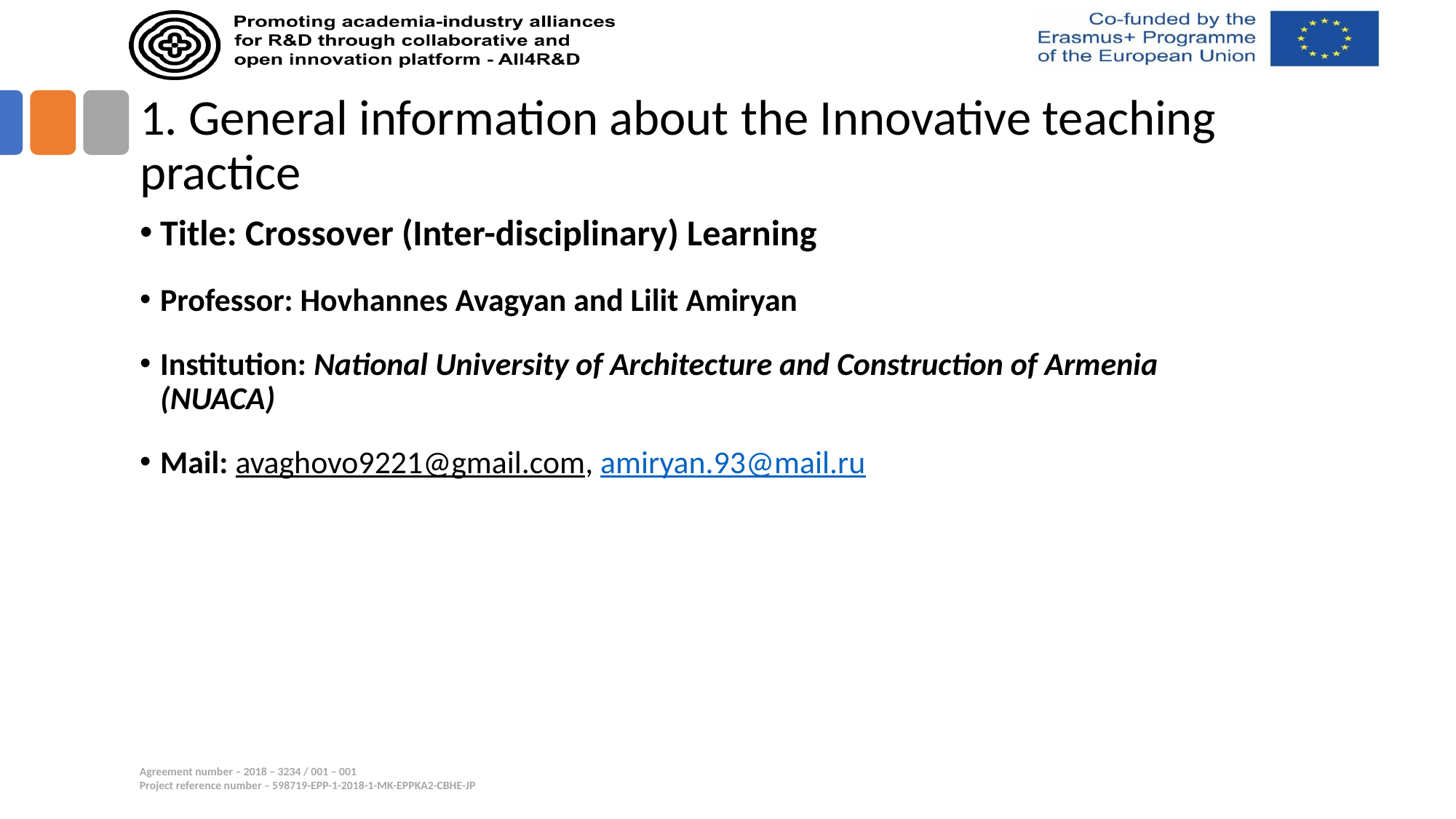

# 1. General information about the Innovative teaching practice
Title: Crossover (Inter-disciplinary) Learning
Professor: Hovhannes Avagyan and Lilit Amiryan
Institution: National University of Architecture and Construction of Armenia (NUACA)
Mail: avaghovo9221@gmail.com, amiryan.93@mail.ru